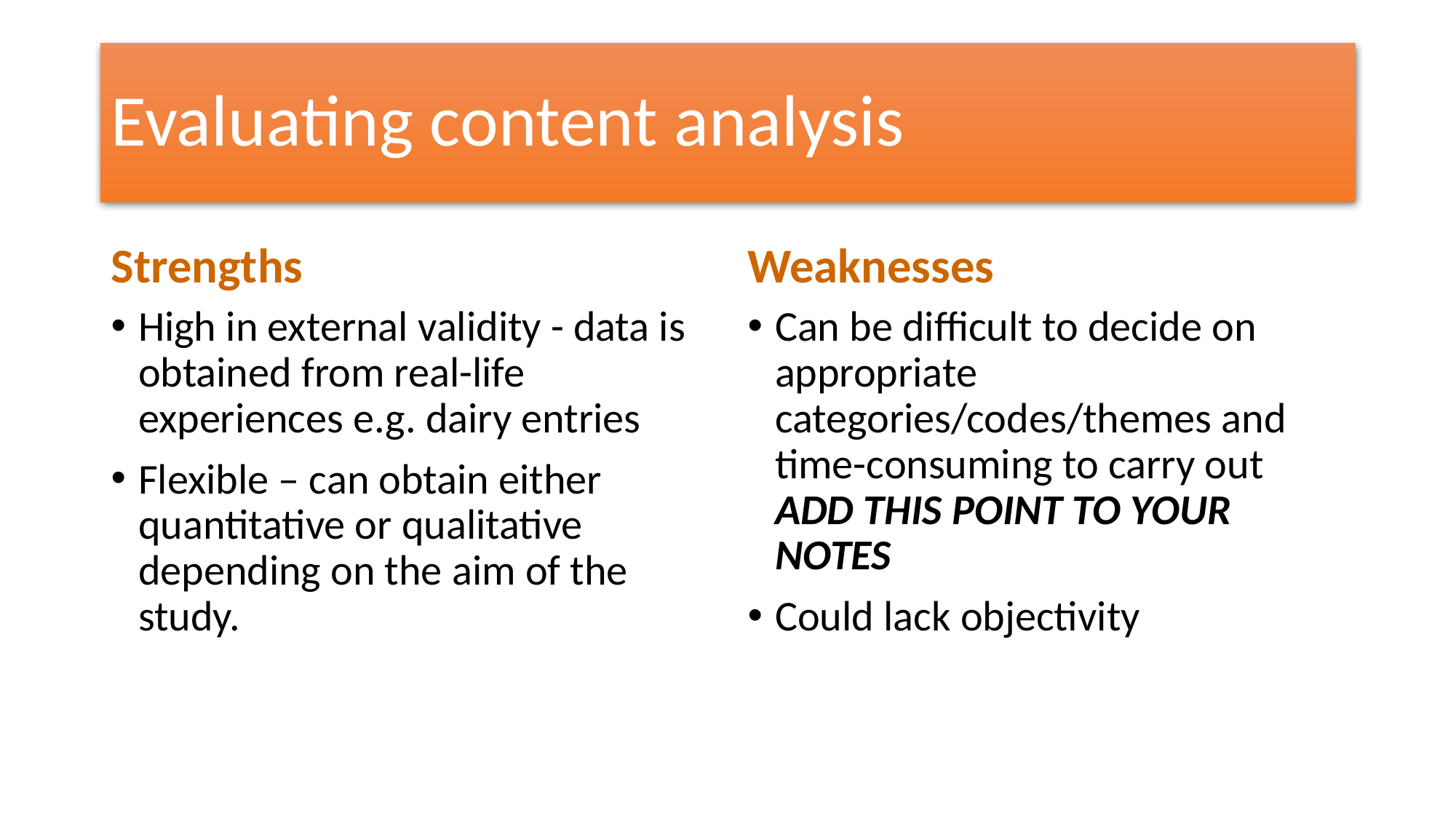

# Evaluating content analysis
Strengths
Weaknesses
High in external validity - data is obtained from real-life experiences e.g. dairy entries
Flexible – can obtain either quantitative or qualitative depending on the aim of the study.
Can be difficult to decide on appropriate categories/codes/themes and time-consuming to carry out ADD THIS POINT TO YOUR NOTES
Could lack objectivity